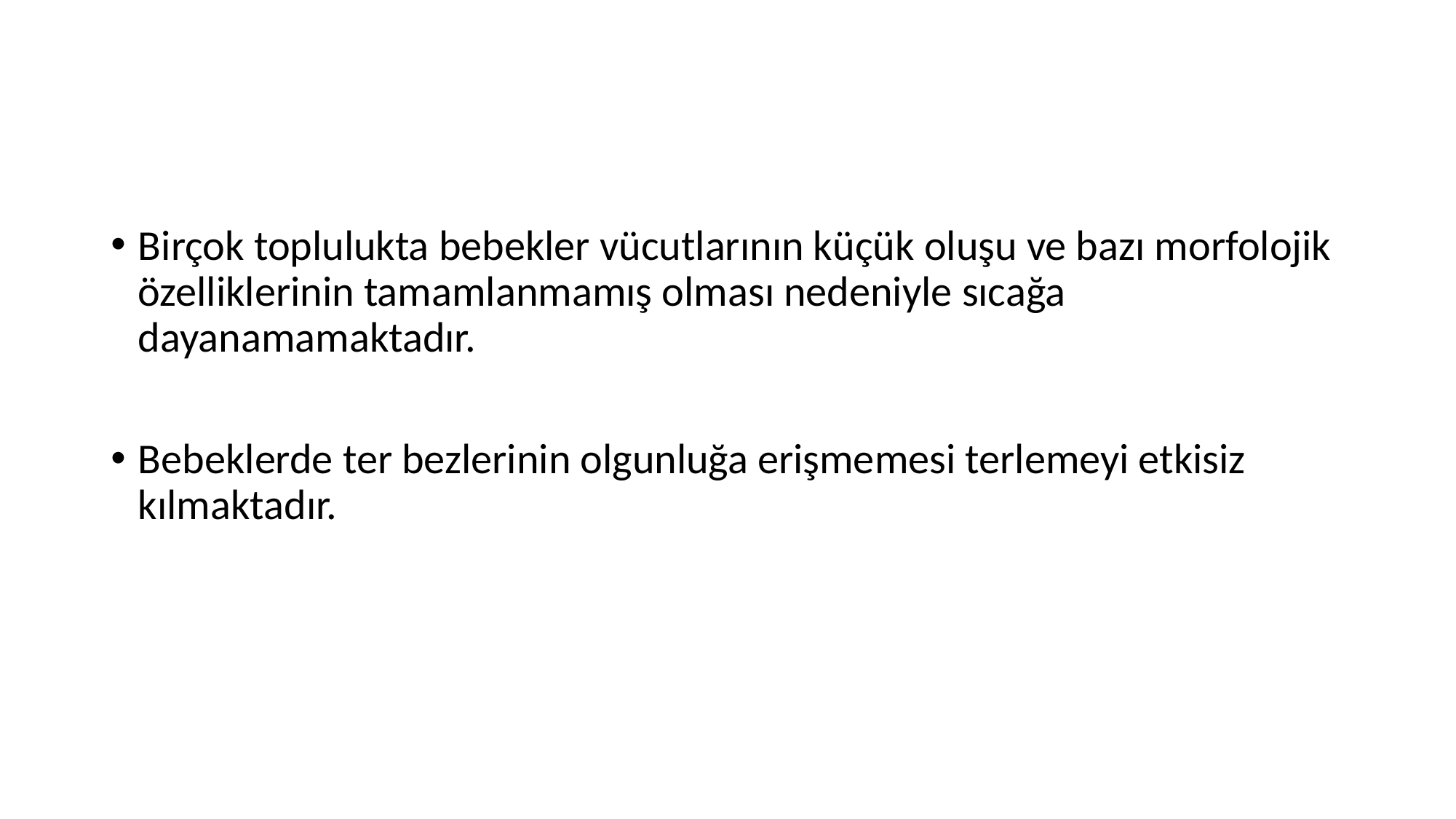

Birçok toplulukta bebekler vücutlarının küçük oluşu ve bazı morfolojik özelliklerinin tamamlanmamış olması nedeniyle sıcağa dayanamamaktadır.

Bebeklerde ter bezlerinin olgunluğa erişmemesi terlemeyi etkisiz kılmaktadır.